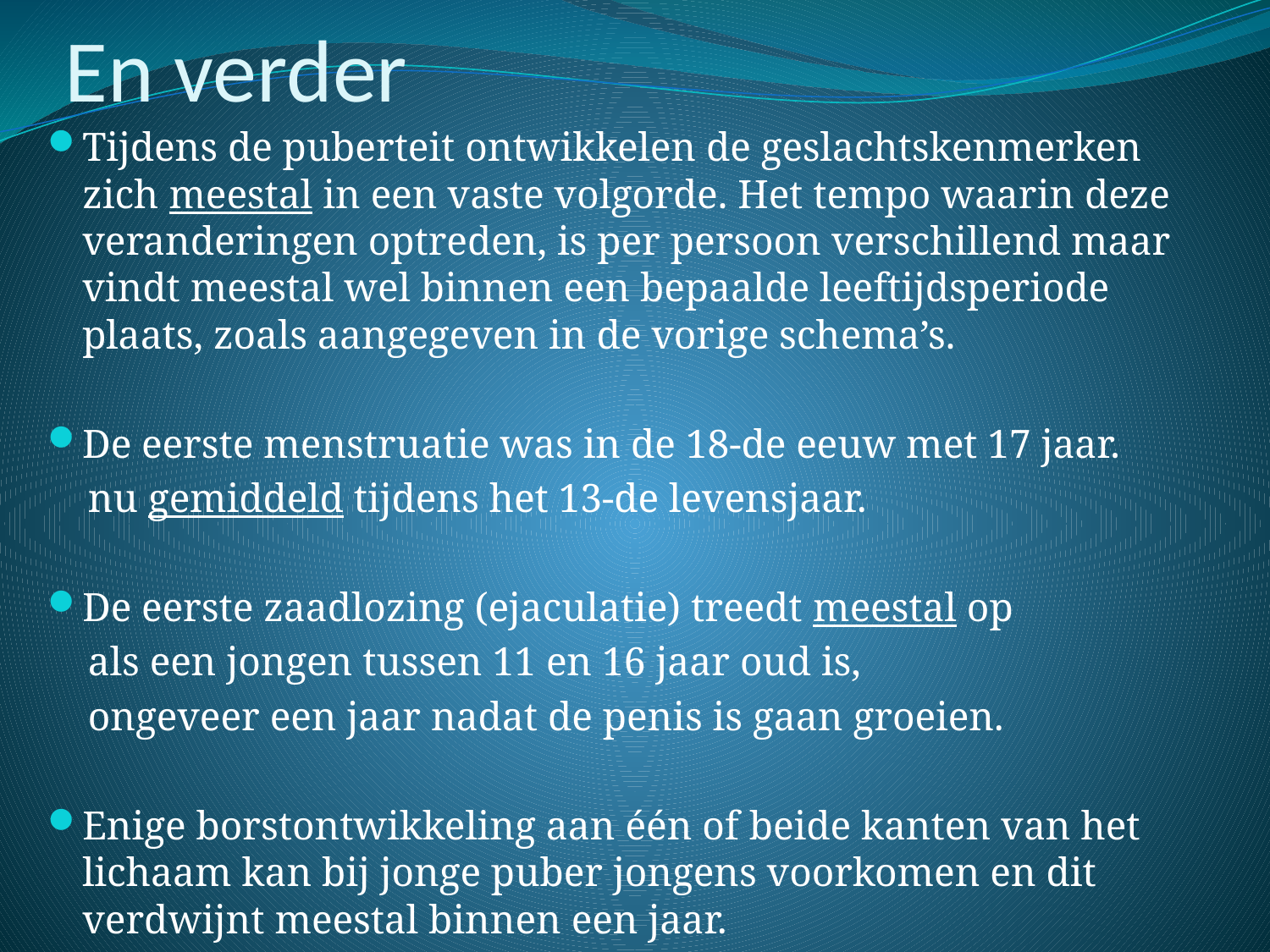

# En verder
Tijdens de puberteit ontwikkelen de geslachtskenmerken zich meestal in een vaste volgorde. Het tempo waarin deze veranderingen optreden, is per persoon verschillend maar vindt meestal wel binnen een bepaalde leeftijdsperiode plaats, zoals aangegeven in de vorige schema’s.

De eerste menstruatie was in de 18-de eeuw met 17 jaar.
    nu gemiddeld tijdens het 13-de levensjaar.

De eerste zaadlozing (ejaculatie) treedt meestal op
    als een jongen tussen 11 en 16 jaar oud is,
    ongeveer een jaar nadat de penis is gaan groeien.

Enige borstontwikkeling aan één of beide kanten van het lichaam kan bij jonge puber jongens voorkomen en dit verdwijnt meestal binnen een jaar.